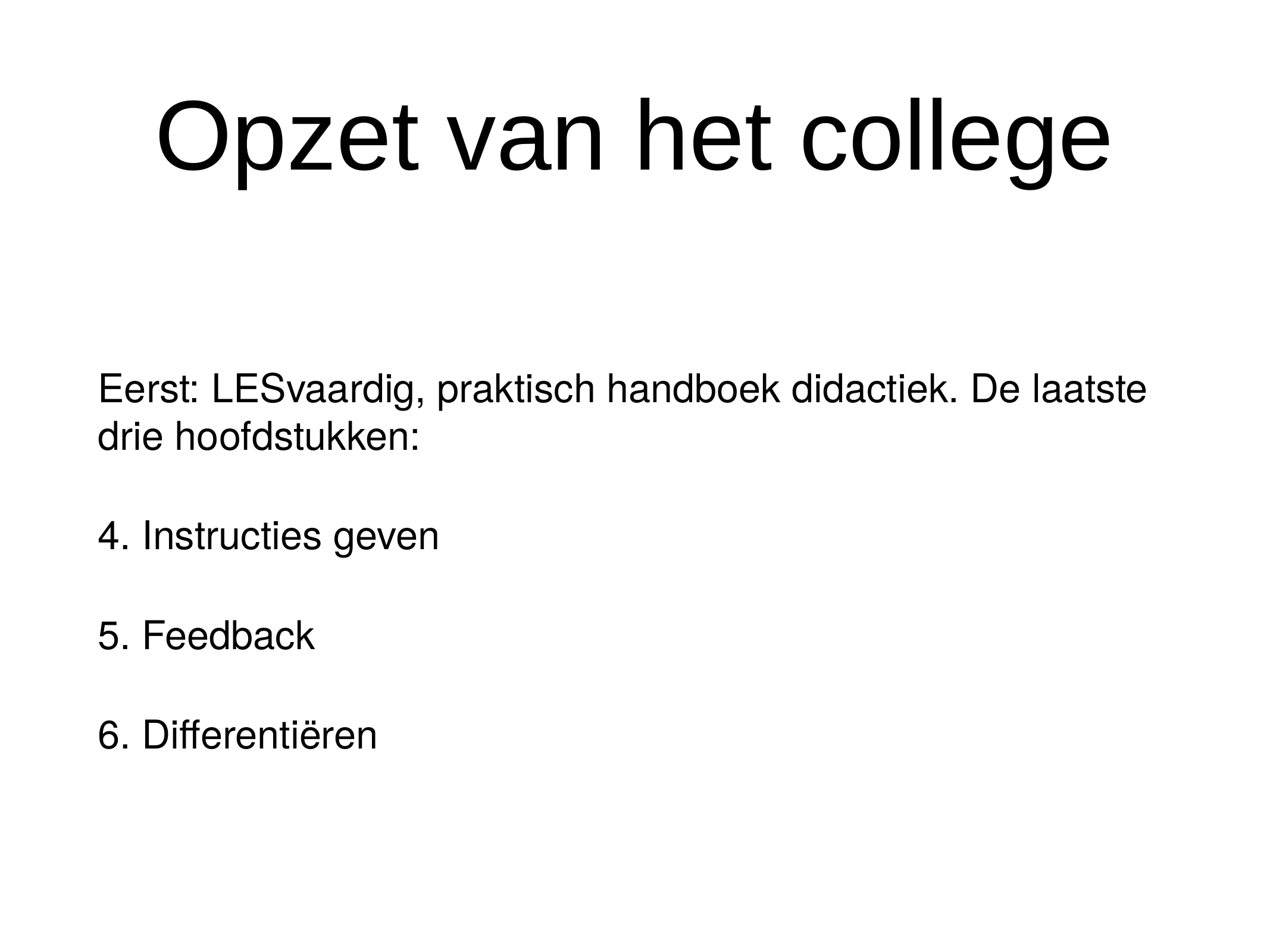

# Opzet van het college
Eerst: LESvaardig, praktisch handboek didactiek. De laatste drie hoofdstukken:
4. Instructies geven
5. Feedback
6. Differentiëren